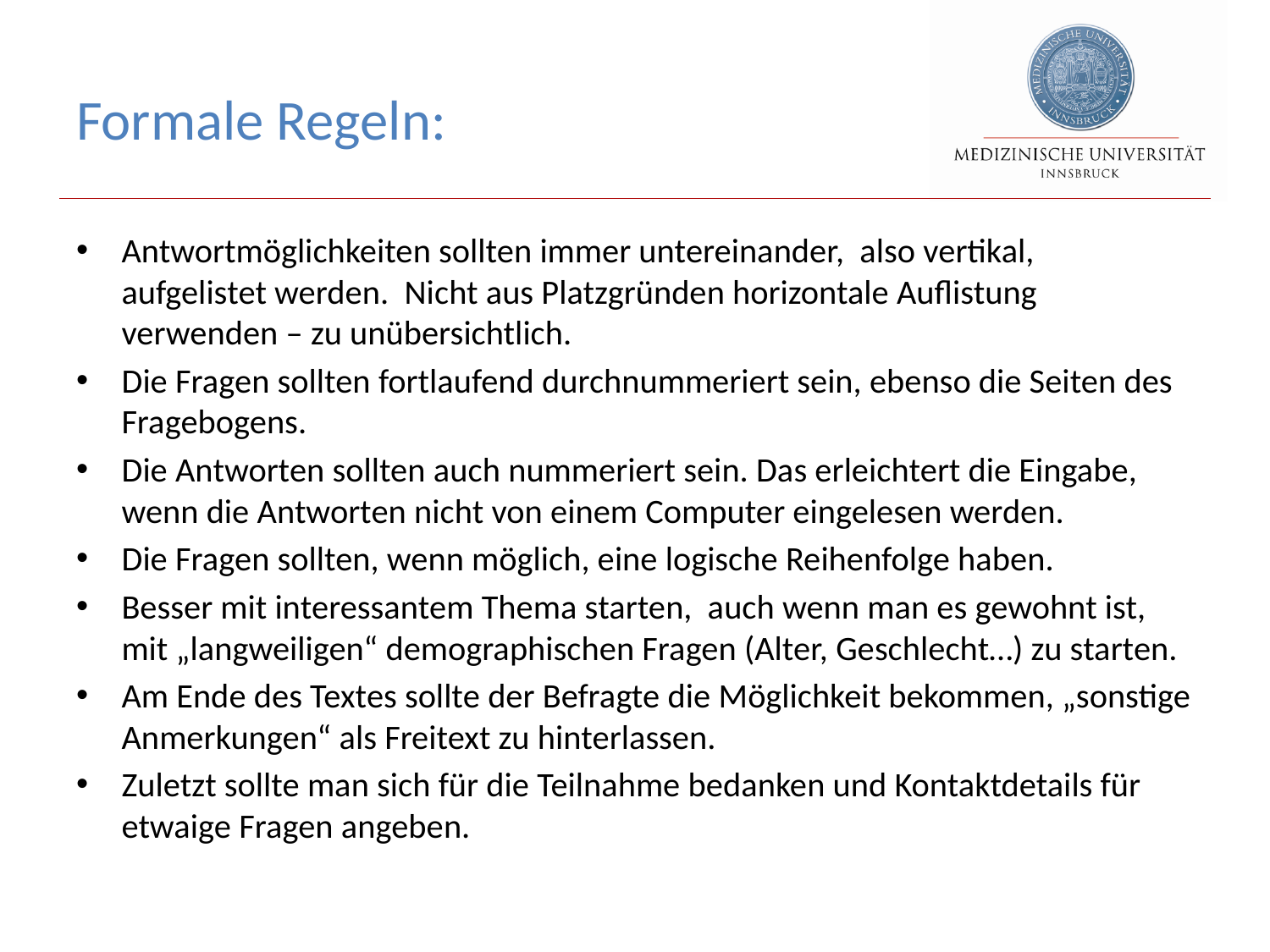

# Formale Regeln:
Antwortmöglichkeiten sollten immer untereinander,  also vertikal,  aufgelistet werden.  Nicht aus Platzgründen horizontale Auflistung verwenden – zu unübersichtlich.
Die Fragen sollten fortlaufend durchnummeriert sein, ebenso die Seiten des Fragebogens.
Die Antworten sollten auch nummeriert sein. Das erleichtert die Eingabe, wenn die Antworten nicht von einem Computer eingelesen werden.
Die Fragen sollten, wenn möglich, eine logische Reihenfolge haben.
Besser mit interessantem Thema starten,  auch wenn man es gewohnt ist, mit „langweiligen“ demographischen Fragen (Alter, Geschlecht…) zu starten.
Am Ende des Textes sollte der Befragte die Möglichkeit bekommen, „sonstige Anmerkungen“ als Freitext zu hinterlassen.
Zuletzt sollte man sich für die Teilnahme bedanken und Kontaktdetails für etwaige Fragen angeben.